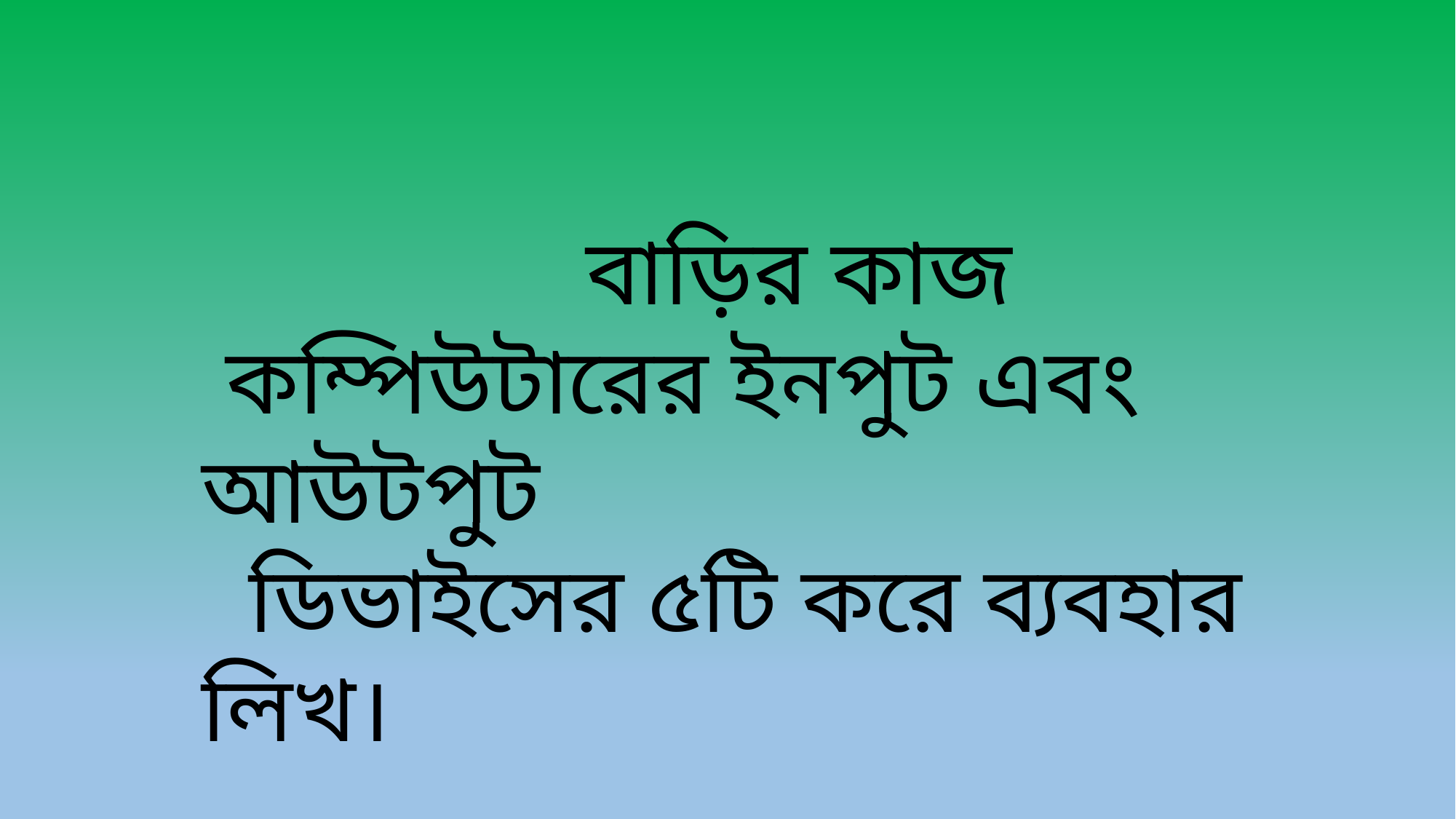

বাড়ির কাজ
 কম্পিউটারের ইনপুট এবং আউটপুট
  ডিভাইসের ৫টি করে ব্যবহার লিখ।